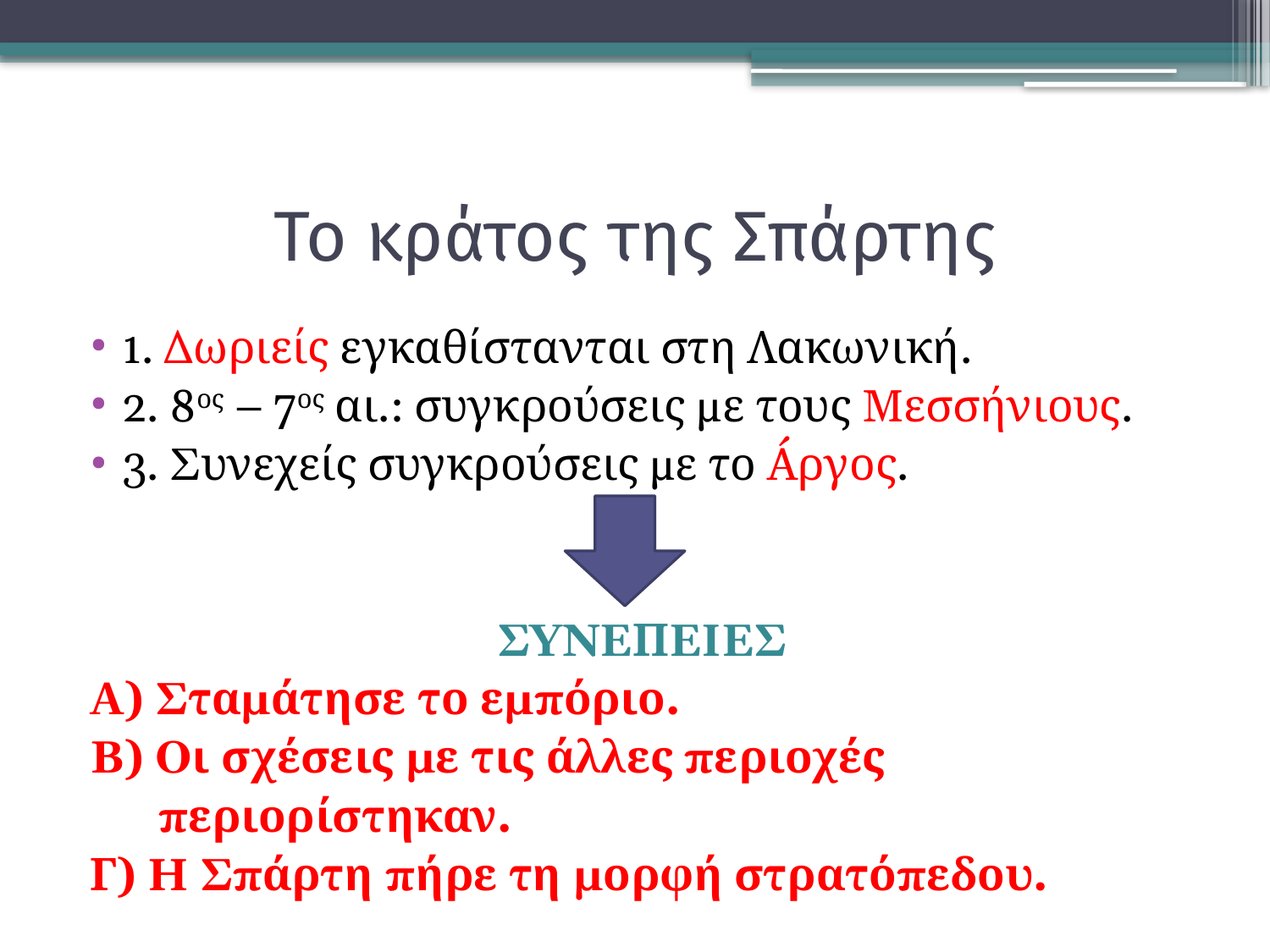

# Το κράτος της Σπάρτης
1. Δωριείς εγκαθίστανται στη Λακωνική.
2. 8ος – 7ος αι.: συγκρούσεις με τους Μεσσήνιους.
3. Συνεχείς συγκρούσεις με το Άργος.

ΣΥΝΕΠΕΙΕΣ
Α) Σταμάτησε το εμπόριο.
Β) Οι σχέσεις με τις άλλες περιοχές
      περιορίστηκαν.
Γ) Η Σπάρτη πήρε τη μορφή στρατόπεδου.